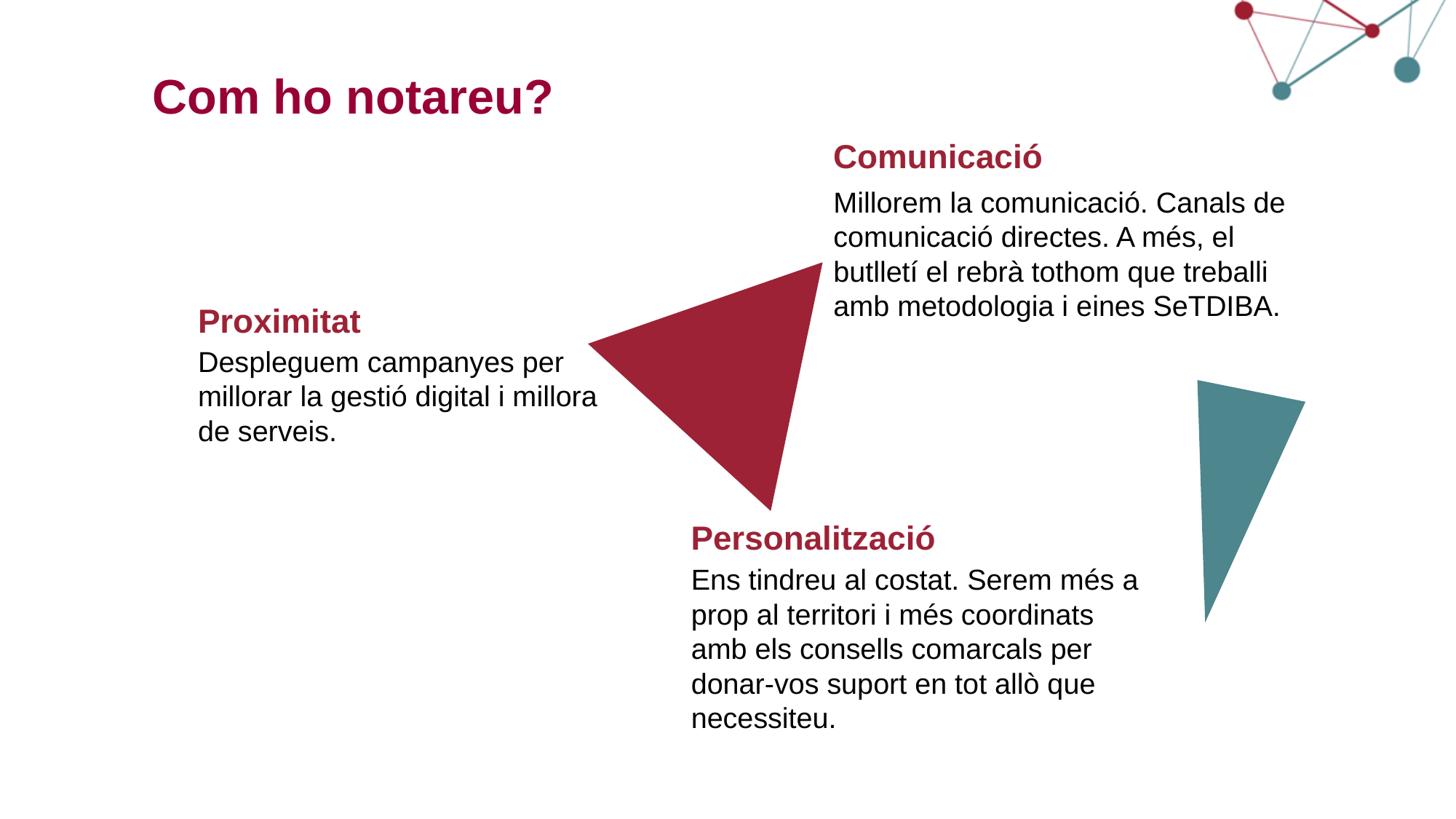

Com ho notareu?
Comunicació
Millorem la comunicació. Canals de comunicació directes. A més, el butlletí el rebrà tothom que treballi amb metodologia i eines SeTDIBA.

Proximitat
Despleguem campanyes per millorar la gestió digital i millora de serveis.

Personalització

Ens tindreu al costat. Serem més a prop al territori i més coordinats amb els consells comarcals per donar-vos suport en tot allò que necessiteu.